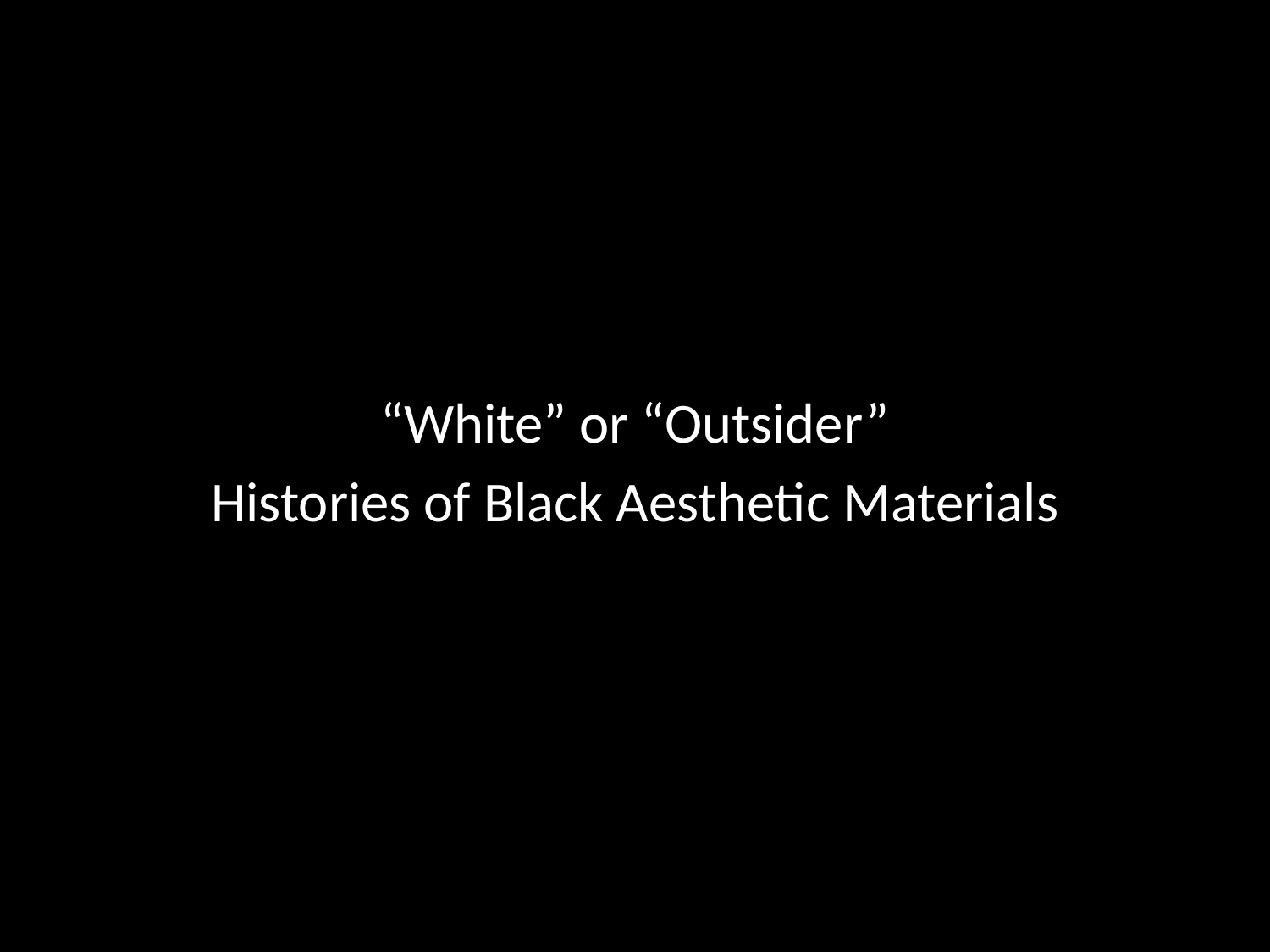

#

“White” or “Outsider”
Histories of Black Aesthetic Materials